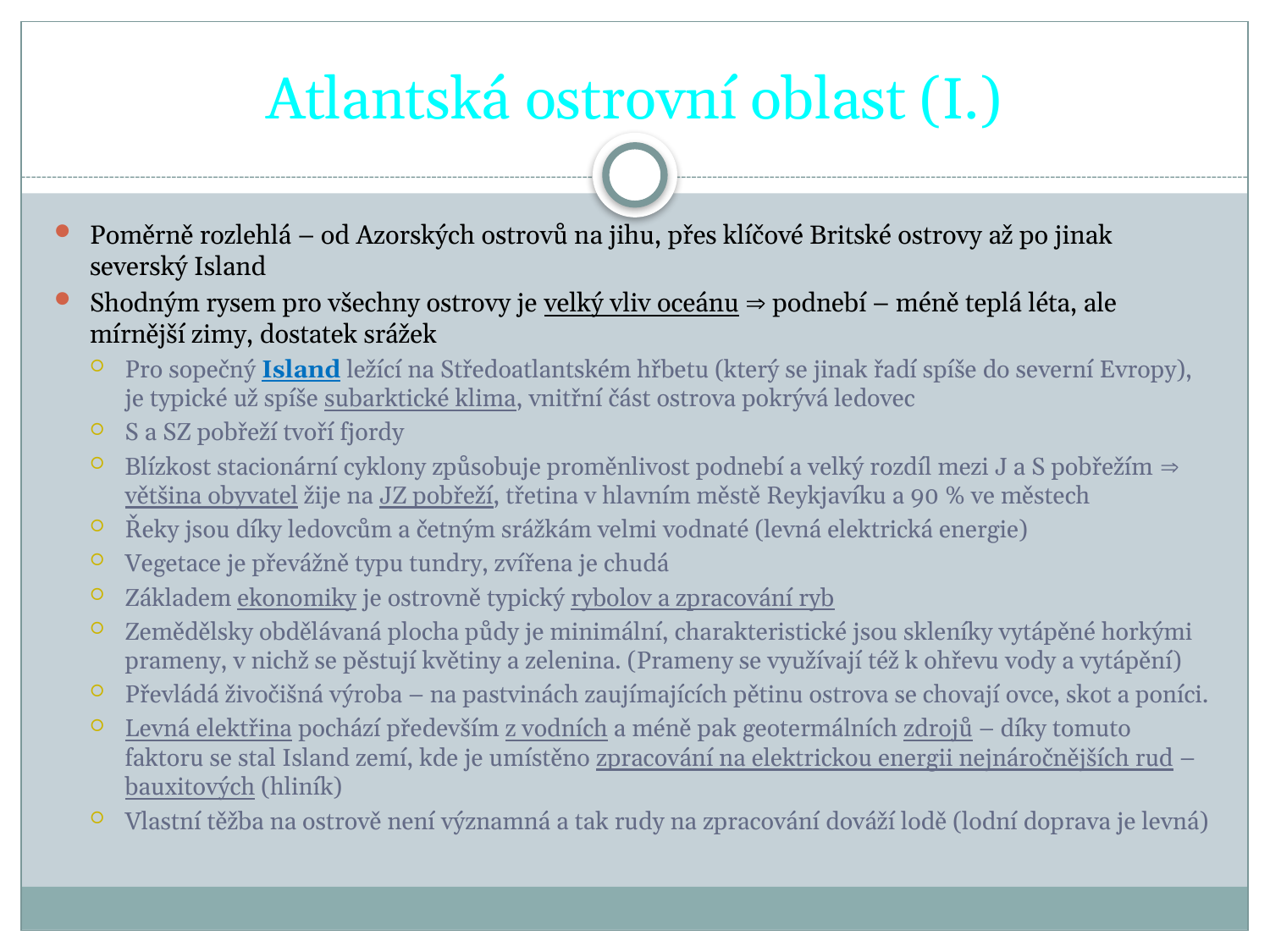

# Atlantská ostrovní oblast (I.)
Poměrně rozlehlá – od Azorských ostrovů na jihu, přes klíčové Britské ostrovy až po jinak severský Island
Shodným rysem pro všechny ostrovy je velký vliv oceánu ⇒ podnebí – méně teplá léta, ale mírnější zimy, dostatek srážek
Pro sopečný Island ležící na Středoatlantském hřbetu (který se jinak řadí spíše do severní Evropy), je typické už spíše subarktické klima, vnitřní část ostrova pokrývá ledovec
S a SZ pobřeží tvoří fjordy
Blízkost stacionární cyklony způsobuje proměnlivost podnebí a velký rozdíl mezi J a S pobřežím ⇒ většina obyvatel žije na JZ pobřeží, třetina v hlavním městě Reykjavíku a 90 % ve městech
Řeky jsou díky ledovcům a četným srážkám velmi vodnaté (levná elektrická energie)
Vegetace je převážně typu tundry, zvířena je chudá
Základem ekonomiky je ostrovně typický rybolov a zpracování ryb
Zemědělsky obdělávaná plocha půdy je minimální, charakteristické jsou skleníky vytápěné horkými prameny, v nichž se pěstují květiny a zelenina. (Prameny se využívají též k ohřevu vody a vytápění)
Převládá živočišná výroba – na pastvinách zaujímajících pětinu ostrova se chovají ovce, skot a poníci.
Levná elektřina pochází především z vodních a méně pak geotermálních zdrojů – díky tomuto faktoru se stal Island zemí, kde je umístěno zpracování na elektrickou energii nejnáročnějších rud – bauxitových (hliník)
Vlastní těžba na ostrově není významná a tak rudy na zpracování dováží lodě (lodní doprava je levná)